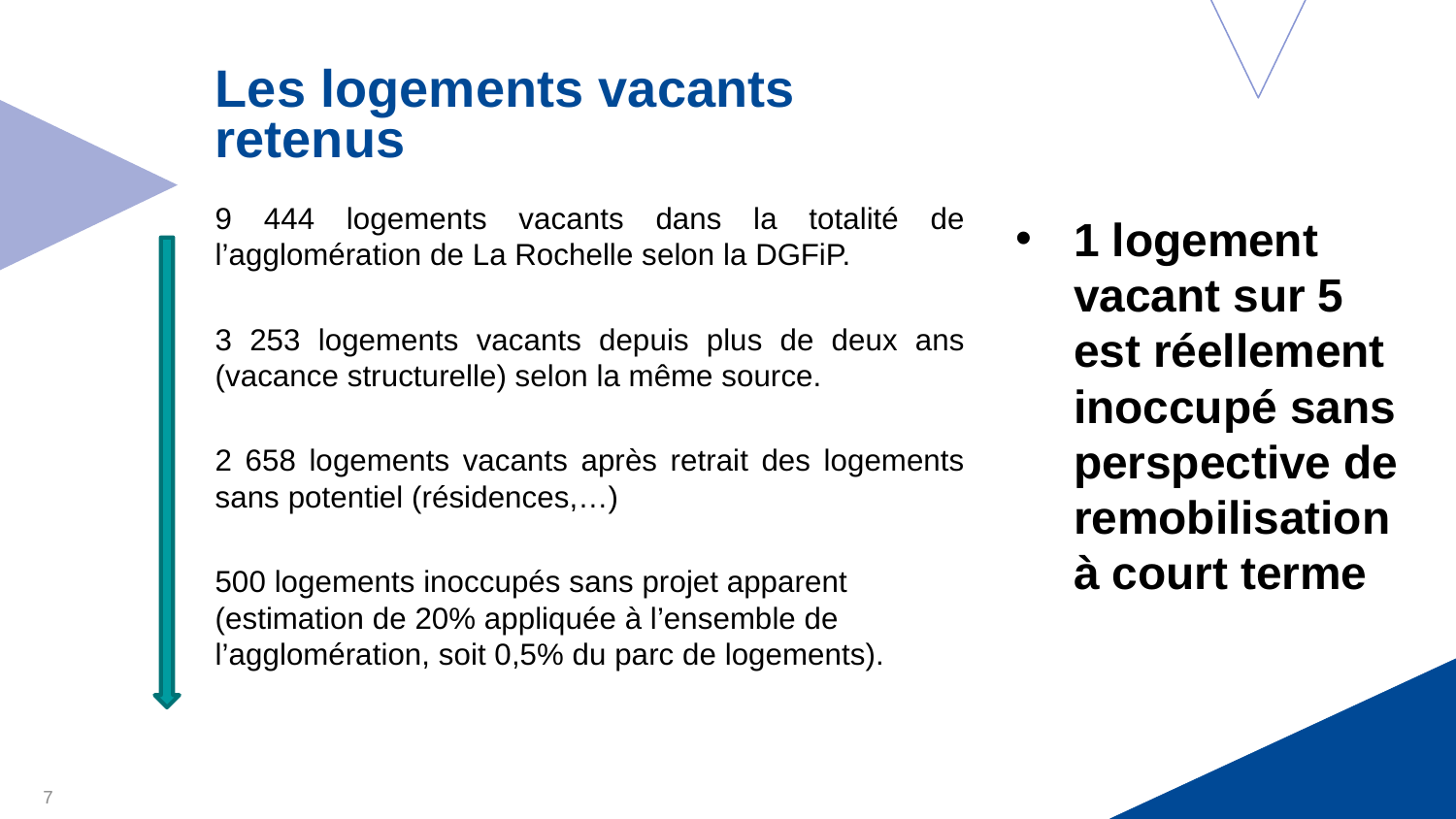

# Les logements vacants retenus
9 444 logements vacants dans la totalité de l’agglomération de La Rochelle selon la DGFiP.

3 253 logements vacants depuis plus de deux ans (vacance structurelle) selon la même source.

2 658 logements vacants après retrait des logements sans potentiel (résidences,…)

500 logements inoccupés sans projet apparent (estimation de 20% appliquée à l’ensemble de l’agglomération, soit 0,5% du parc de logements).

1 logement vacant sur 5 est réellement inoccupé sans perspective de remobilisation à court terme

7